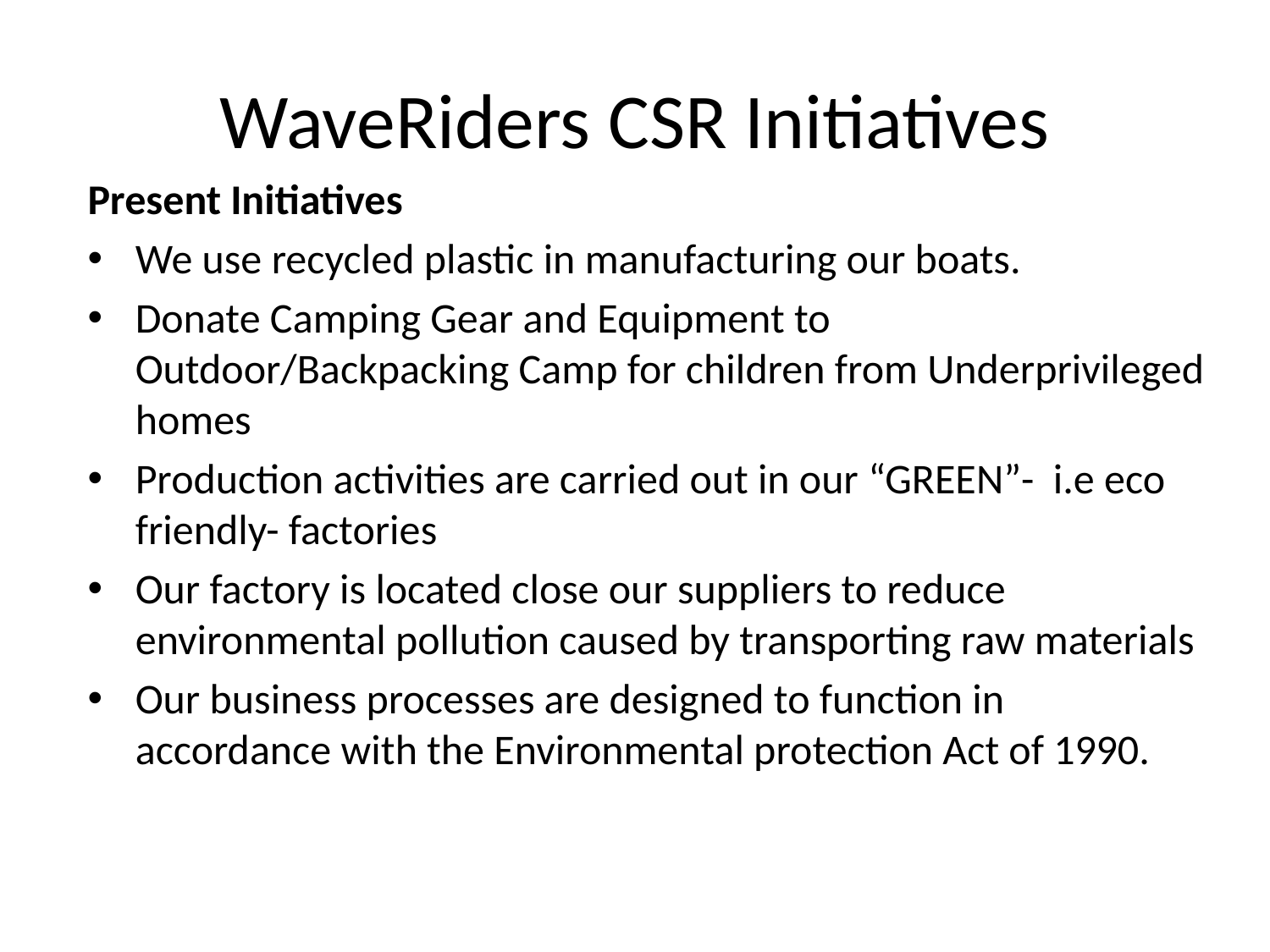

# WaveRiders CSR Initiatives
Present Initiatives
We use recycled plastic in manufacturing our boats.
Donate Camping Gear and Equipment to Outdoor/Backpacking Camp for children from Underprivileged homes
Production activities are carried out in our “GREEN”-  i.e eco friendly- factories
Our factory is located close our suppliers to reduce environmental pollution caused by transporting raw materials
Our business processes are designed to function in accordance with the Environmental protection Act of 1990.